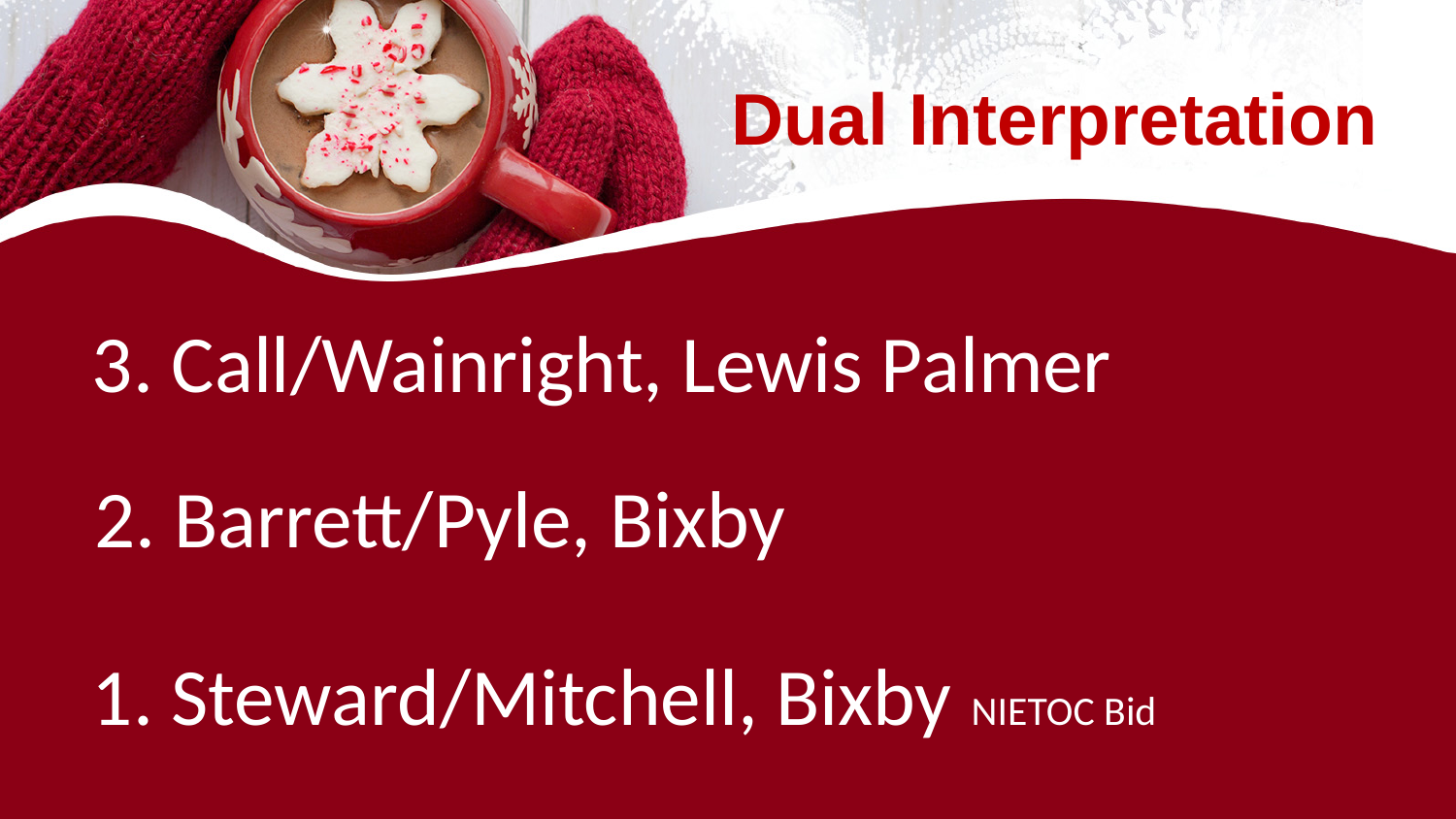

# Dual Interpretation
3. Call/Wainright, Lewis Palmer
2. Barrett/Pyle, Bixby
1. Steward/Mitchell, Bixby NIETOC Bid